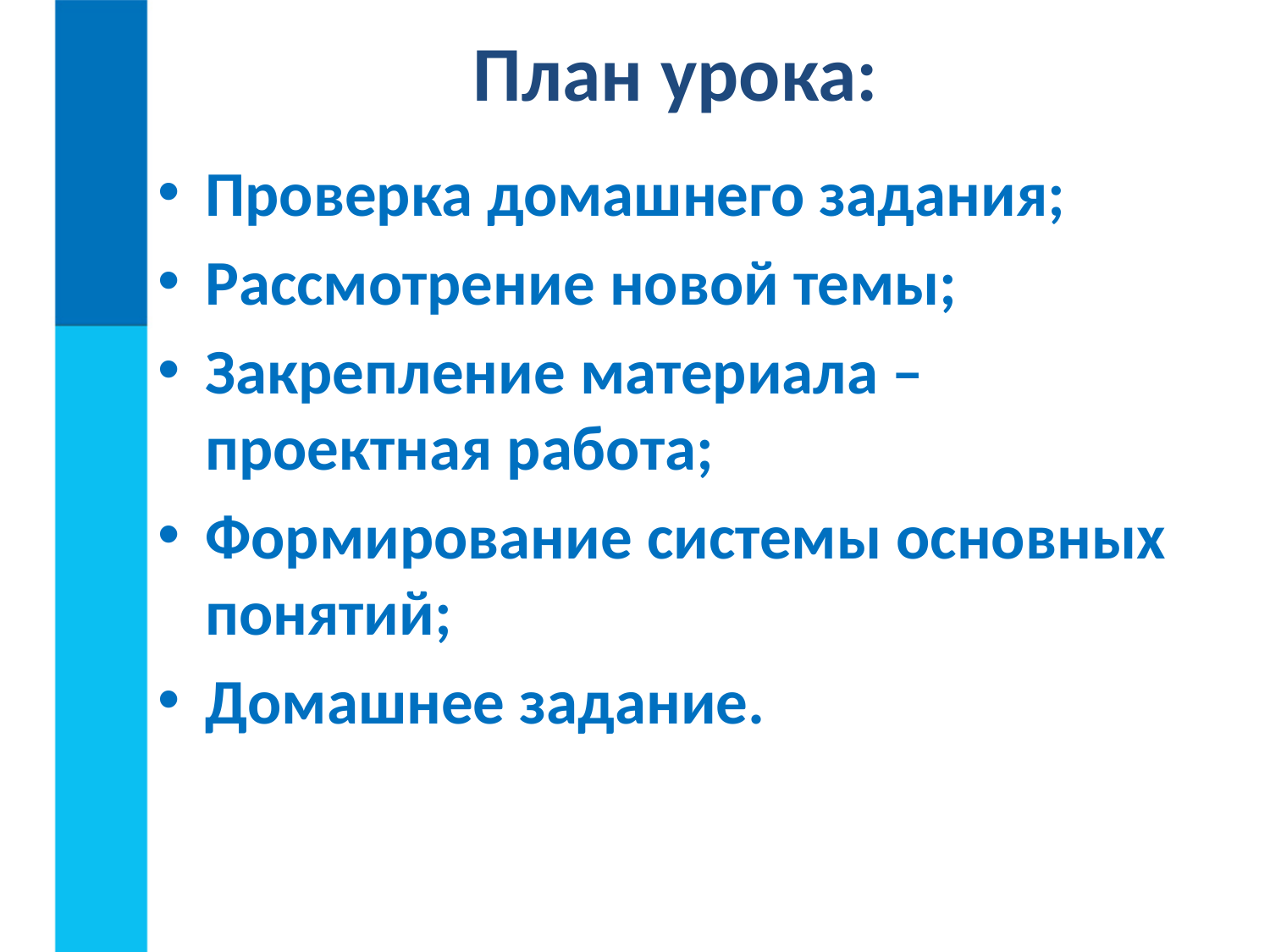

# План урока:
Проверка домашнего задания;
Рассмотрение новой темы;
Закрепление материала – проектная работа;
Формирование системы основных понятий;
Домашнее задание.